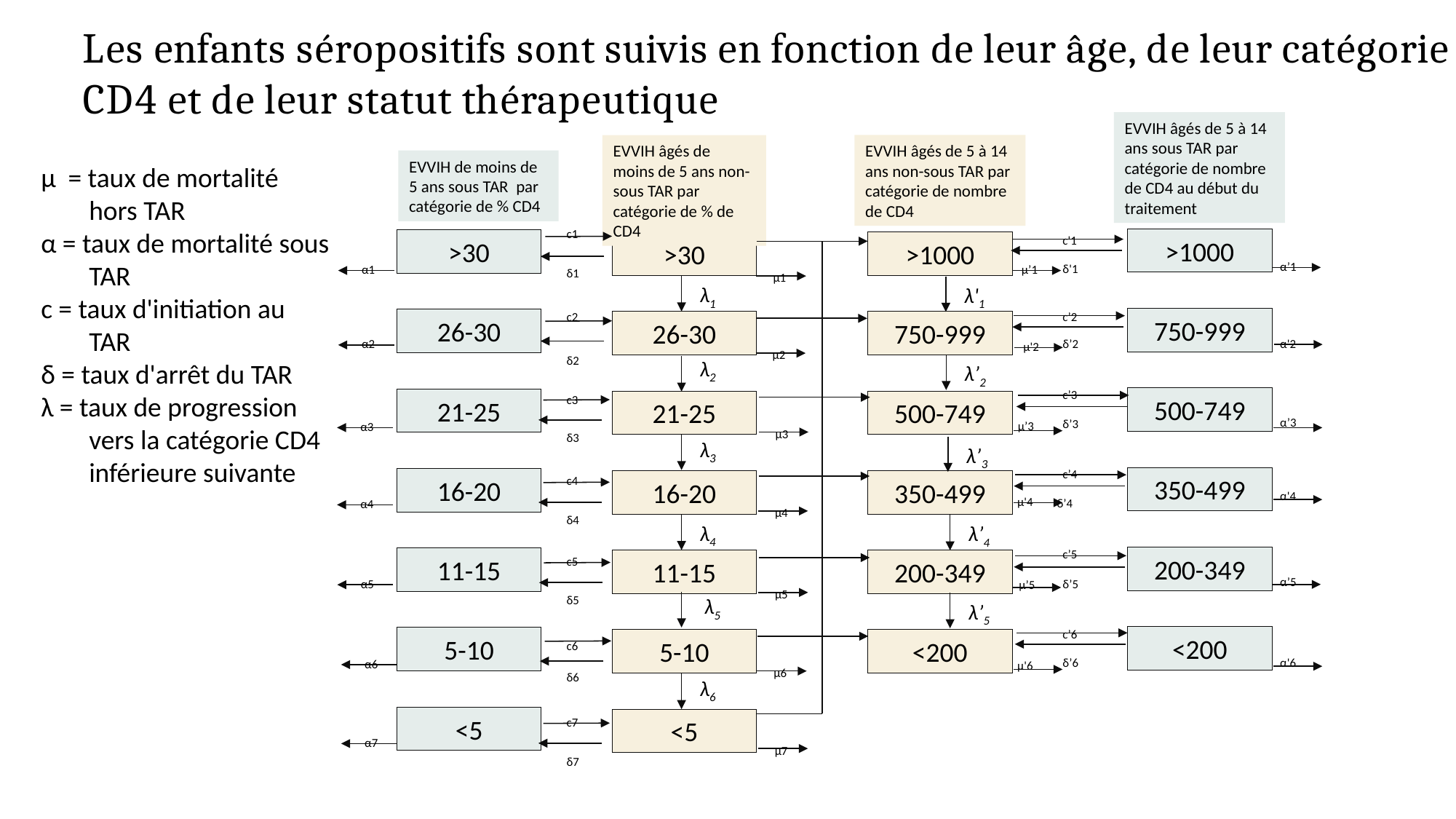

Les enfants séropositifs sont suivis en fonction de leur âge, de leur catégorie CD4 et de leur statut thérapeutique
EVVIH âgés de 5 à 14 ans sous TAR par catégorie de nombre de CD4 au début du traitement
EVVIH âgés de moins de 5 ans non-sous TAR par catégorie de % de CD4
EVVIH âgés de 5 à 14 ans non-sous TAR par catégorie de nombre de CD4
EVVIH de moins de 5 ans sous TAR  par catégorie de % CD4
μ  = taux de mortalité hors TAR
α = taux de mortalité sous TAR
c = taux d'initiation au TAR
δ = taux d'arrêt du TAR
λ = taux de progression vers la catégorie CD4 inférieure suivante

c1
c'1
>1000
>30
>30
>1000
α’1
δ'1
µ’1
α1
δ1
µ1
λ1
λ'1
c2
c’2
750-999
26-30
26-30
750-999
δ’2
α'2
α2
μ'2
µ2
δ2
λ2
λ’2
c’3
c3
500-749
21-25
21-25
500-749
α’3
δ’3
µ’3
α3
µ3
δ3
λ3
λ’3
c’4
c4
350-499
α'4
16-20
16-20
350-499
μ'4
δ’4
α4
µ4
δ4
λ4
λ’4
c’5
c5
200-349
11-15
11-15
200-349
α’5
α5
δ’5
µ’5
µ5
δ5
λ5
λ’5
c’6
c6
<200
5-10
5-10
<200
δ’6
α'6
α6
μ'6
µ6
δ6
λ6
c7
<5
<5
α7
µ7
δ7